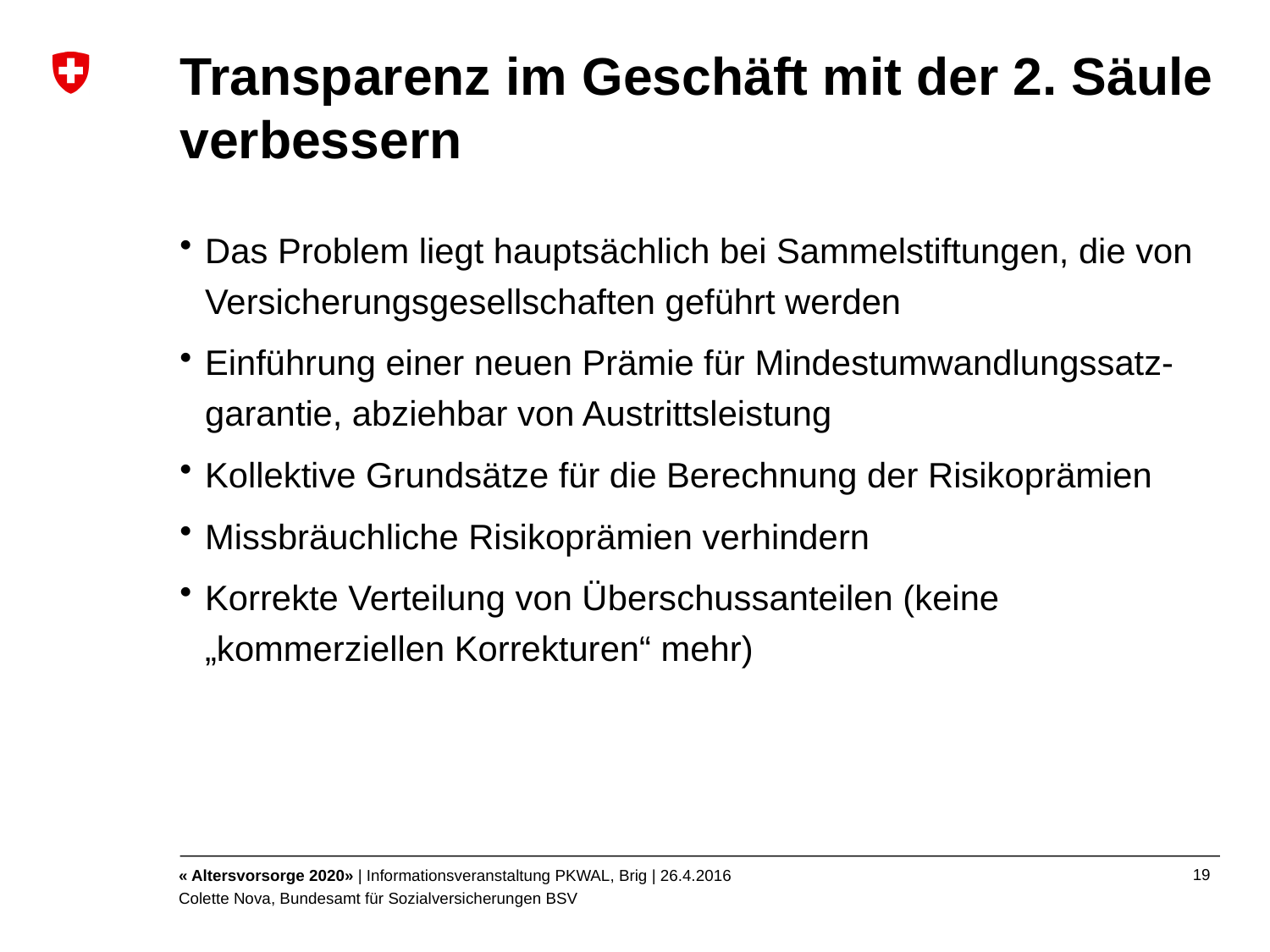

# Transparenz im Geschäft mit der 2. Säule verbessern
Das Problem liegt hauptsächlich bei Sammelstiftungen, die von Versicherungsgesellschaften geführt werden
Einführung einer neuen Prämie für Mindestumwandlungssatz-garantie, abziehbar von Austrittsleistung
Kollektive Grundsätze für die Berechnung der Risikoprämien
Missbräuchliche Risikoprämien verhindern
Korrekte Verteilung von Überschussanteilen (keine „kommerziellen Korrekturen“ mehr)